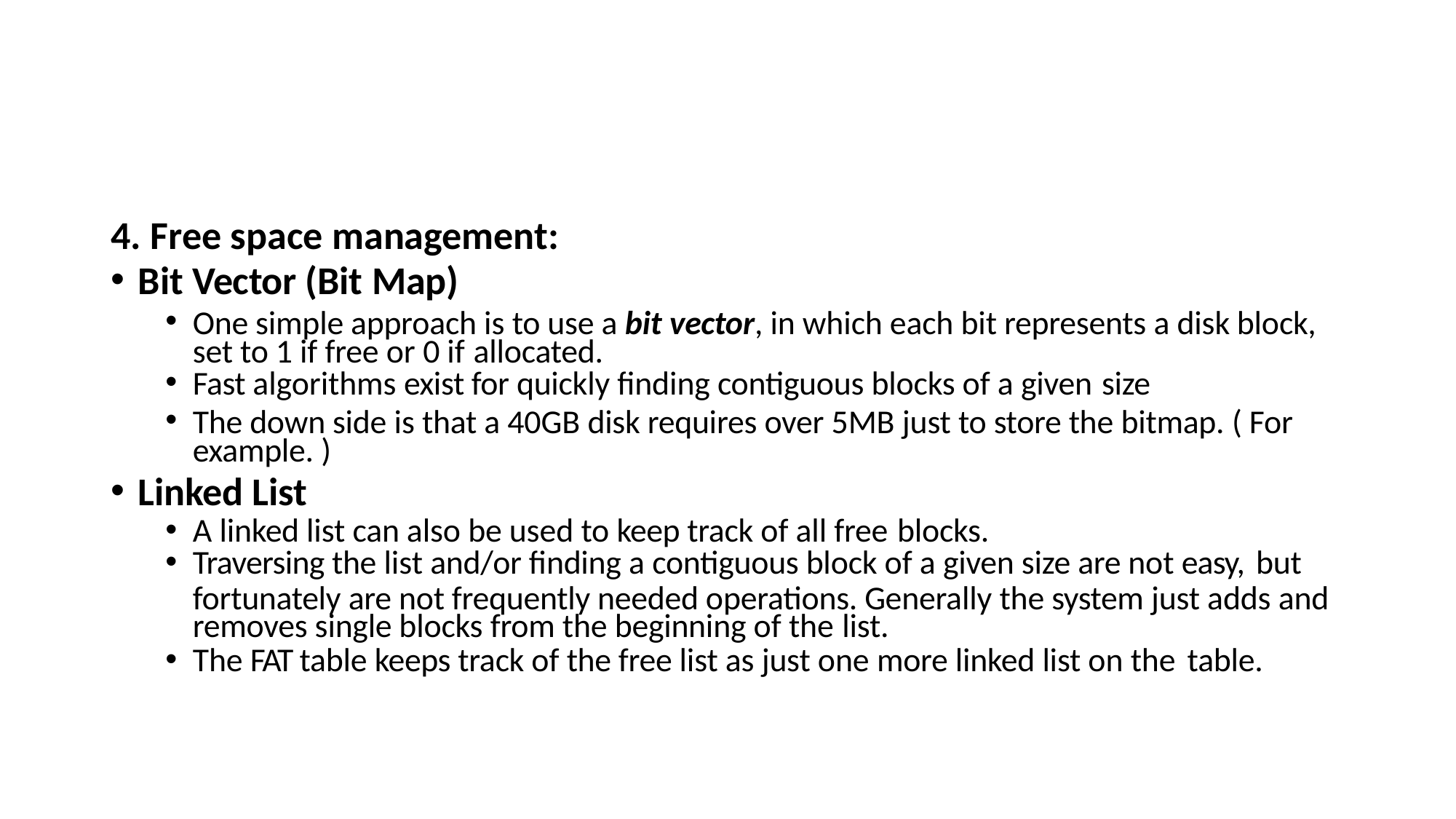

# 4. Free space management:
Bit Vector (Bit Map)
One simple approach is to use a bit vector, in which each bit represents a disk block,  set to 1 if free or 0 if allocated.
Fast algorithms exist for quickly finding contiguous blocks of a given size
The down side is that a 40GB disk requires over 5MB just to store the bitmap. ( For  example. )
Linked List
A linked list can also be used to keep track of all free blocks.
Traversing the list and/or finding a contiguous block of a given size are not easy, but
fortunately are not frequently needed operations. Generally the system just adds and  removes single blocks from the beginning of the list.
The FAT table keeps track of the free list as just one more linked list on the table.